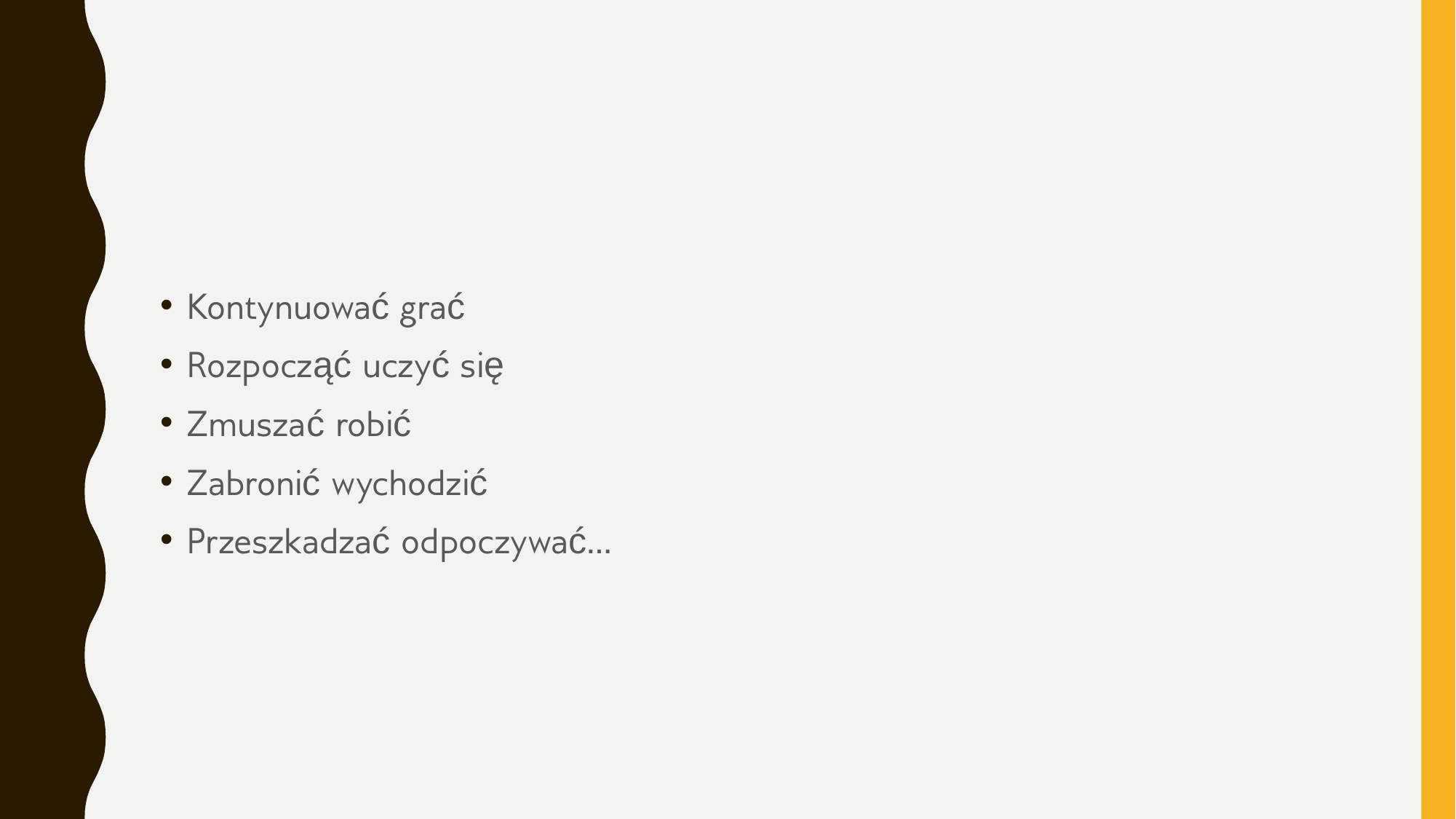

#
Kontynuować grać
Rozpocząć uczyć się
Zmuszać robić
Zabronić wychodzić
Przeszkadzać odpoczywać…